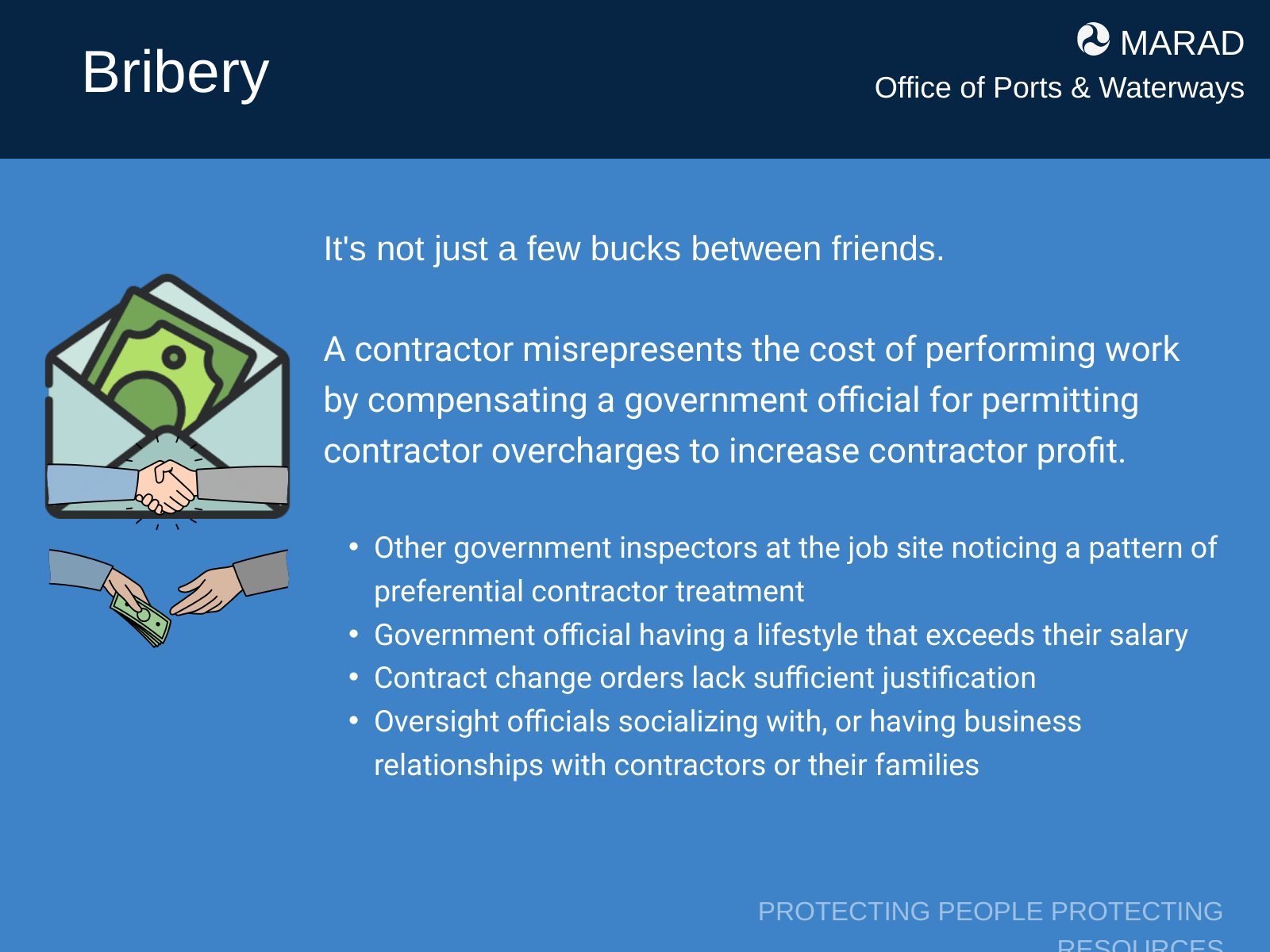

MARAD
Office of Ports & Waterways

Bribery
It's not just a few bucks between friends.

A contractor misrepresents the cost of performing work by compensating a government official for permitting contractor overcharges to increase contractor profit.

Other government inspectors at the job site noticing a pattern of preferential contractor treatment
Government official having a lifestyle that exceeds their salary
Contract change orders lack sufficient justification
Oversight officials socializing with, or having business relationships with contractors or their families

PROTECTING PEOPLE PROTECTING RESOURCES